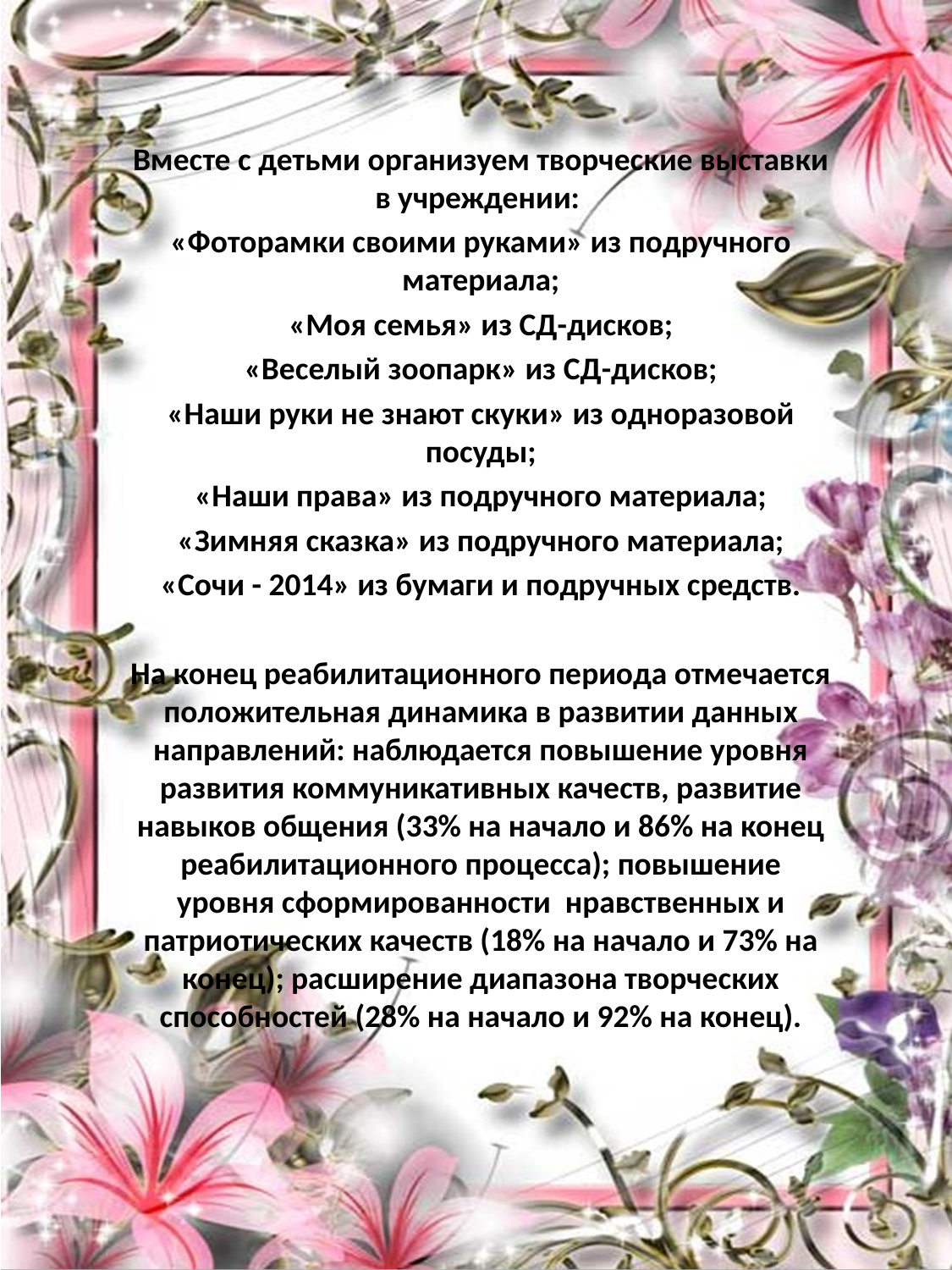

Вместе с детьми организуем творческие выставки в учреждении:
«Фоторамки своими руками» из подручного материала;
«Моя семья» из СД-дисков;
«Веселый зоопарк» из СД-дисков;
«Наши руки не знают скуки» из одноразовой посуды;
«Наши права» из подручного материала;
«Зимняя сказка» из подручного материала;
«Сочи - 2014» из бумаги и подручных средств.

На конец реабилитационного периода отмечается положительная динамика в развитии данных направлений: наблюдается повышение уровня развития коммуникативных качеств, развитие навыков общения (33% на начало и 86% на конец реабилитационного процесса); повышение уровня сформированности  нравственных и патриотических качеств (18% на начало и 73% на конец); расширение диапазона творческих способностей (28% на начало и 92% на конец).